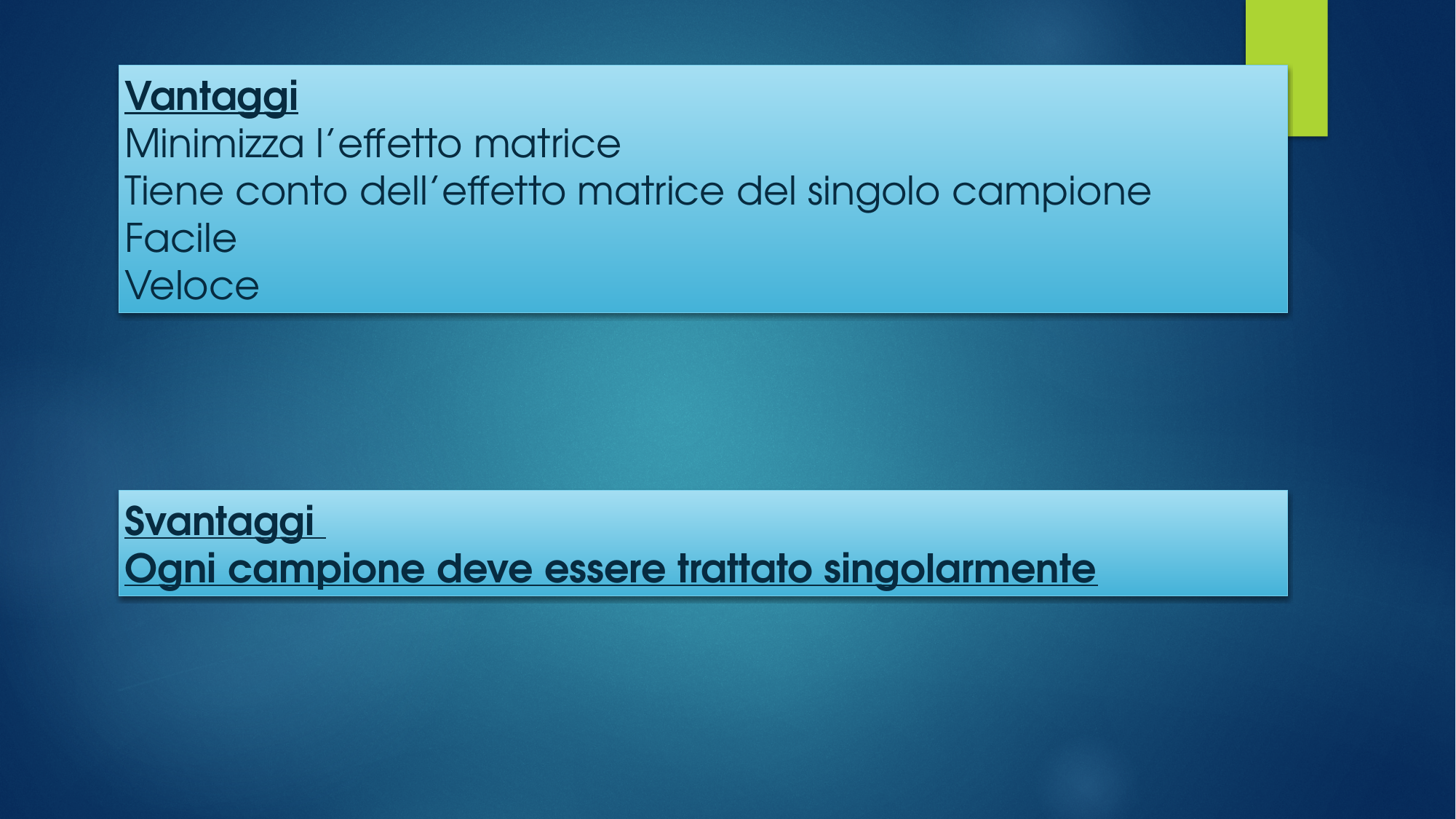

Vantaggi
Minimizza l’effetto matrice
Tiene conto dell’effetto matrice del singolo campione
Facile
Veloce
Svantaggi
Ogni campione deve essere trattato singolarmente